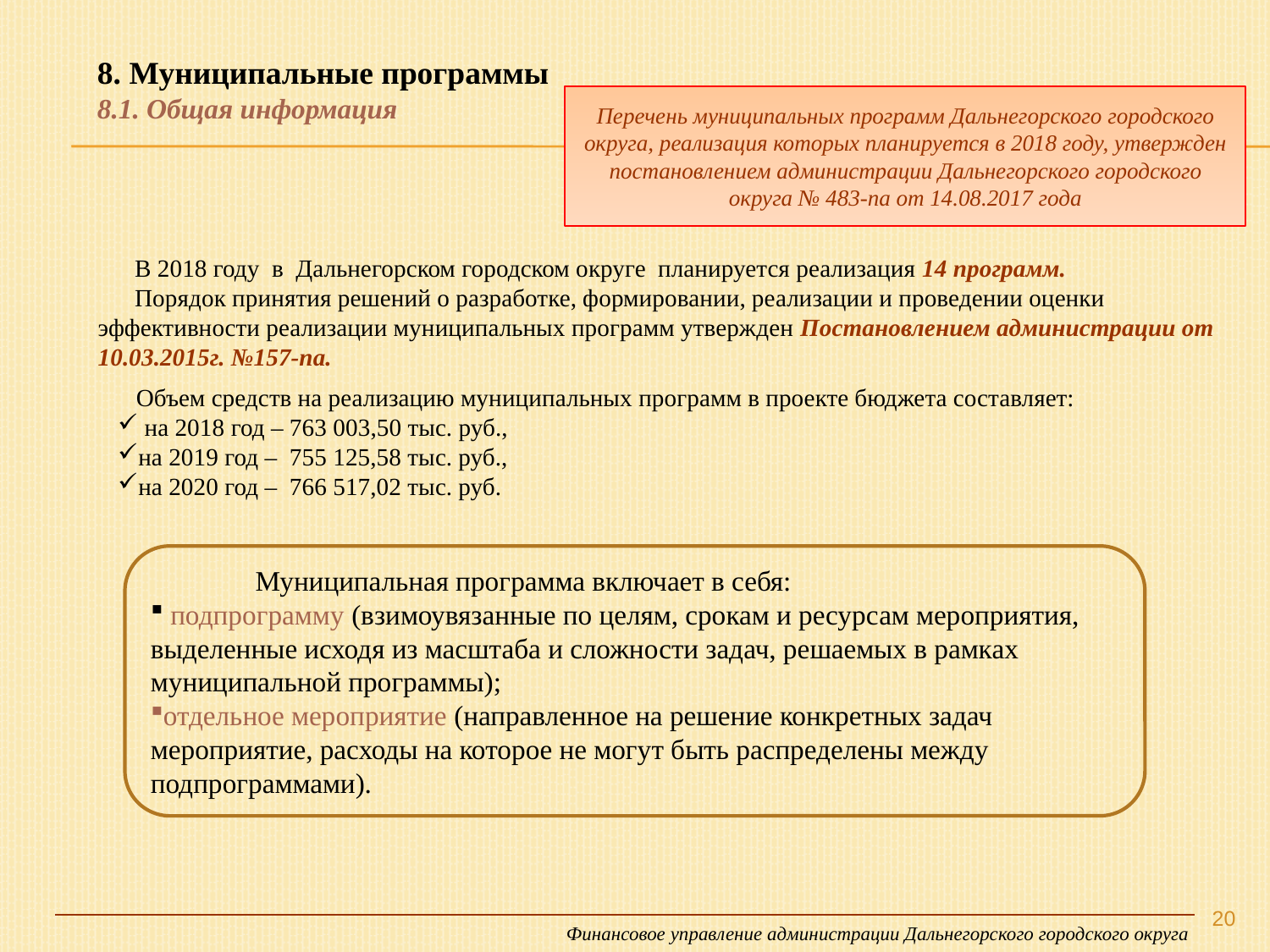

8. Муниципальные программы
8.1. Общая информация

Перечень муниципальных программ Дальнегорского городского округа, реализация которых планируется в 2018 году, утвержден постановлением администрации Дальнегорского городского округа № 483-па от 14.08.2017 года

      В 2018 году  в  Дальнегорском городском округе  планируется реализация 14 программ.
      Порядок принятия решений о разработке, формировании, реализации и проведении оценки эффективности реализации муниципальных программ утвержден Постановлением администрации от 10.03.2015г. №157-па.
   Объем средств на реализацию муниципальных программ в проекте бюджета составляет:
 на 2018 год – 763 003,50 тыс. руб.,
на 2019 год –  755 125,58 тыс. руб.,
на 2020 год –  766 517,02 тыс. руб.

               Муниципальная программа включает в себя:
 подпрограмму (взимоувязанные по целям, срокам и ресурсам мероприятия, выделенные исходя из масштаба и сложности задач, решаемых в рамках  муниципальной программы);
отдельное мероприятие (направленное на решение конкретных задач мероприятие, расходы на которое не могут быть распределены между подпрограммами).
20